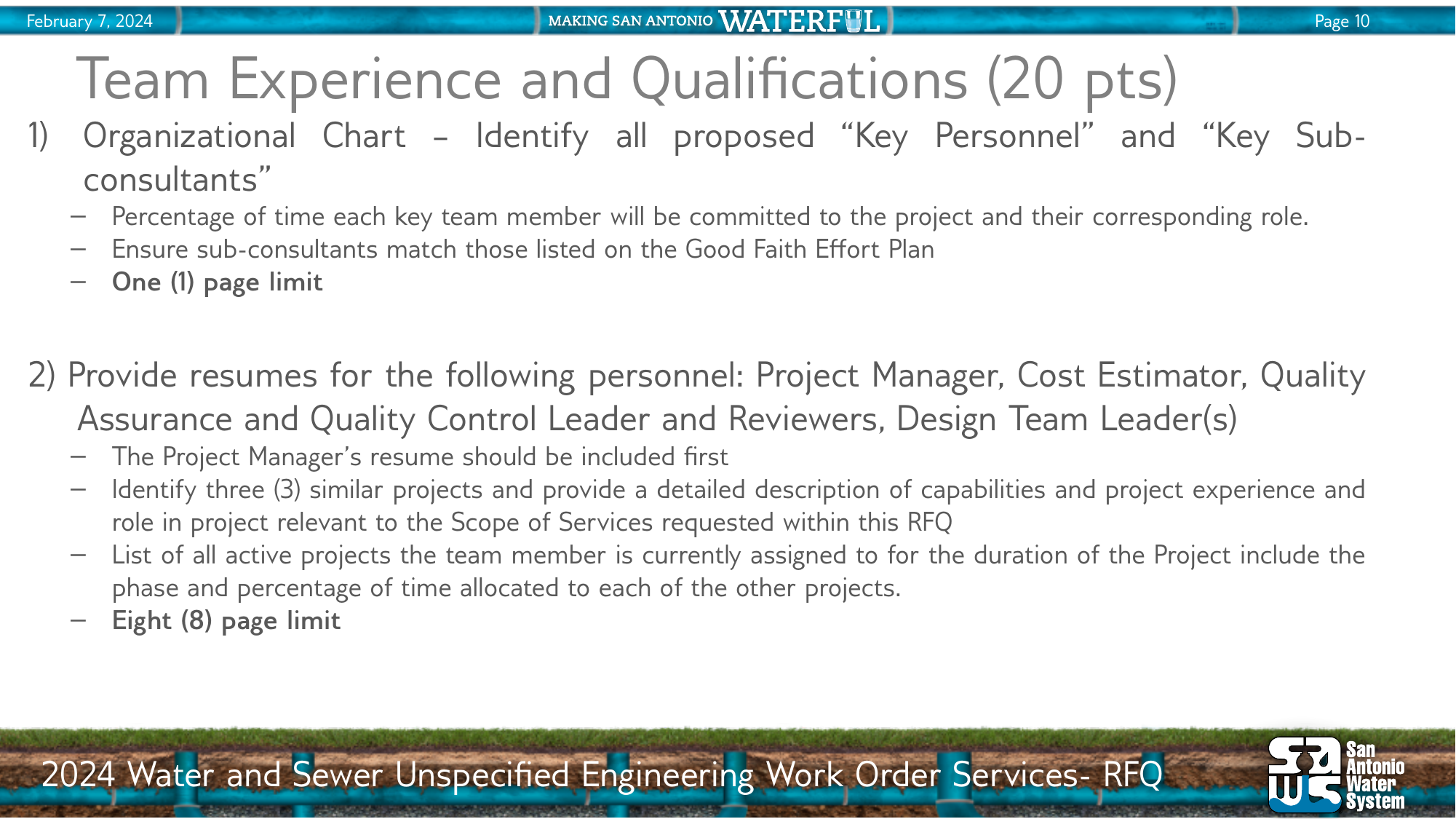

Team Experience and Qualifications (20 pts)
Organizational Chart – Identify all proposed “Key Personnel” and “Key Sub-consultants”
Percentage of time each key team member will be committed to the project and their corresponding role.
Ensure sub-consultants match those listed on the Good Faith Effort Plan
One (1) page limit

2) Provide resumes for the following personnel: Project Manager, Cost Estimator, Quality Assurance and Quality Control Leader and Reviewers, Design Team Leader(s)
The Project Manager’s resume should be included first
Identify three (3) similar projects and provide a detailed description of capabilities and project experience and role in project relevant to the Scope of Services requested within this RFQ
List of all active projects the team member is currently assigned to for the duration of the Project include the phase and percentage of time allocated to each of the other projects.
Eight (8) page limit